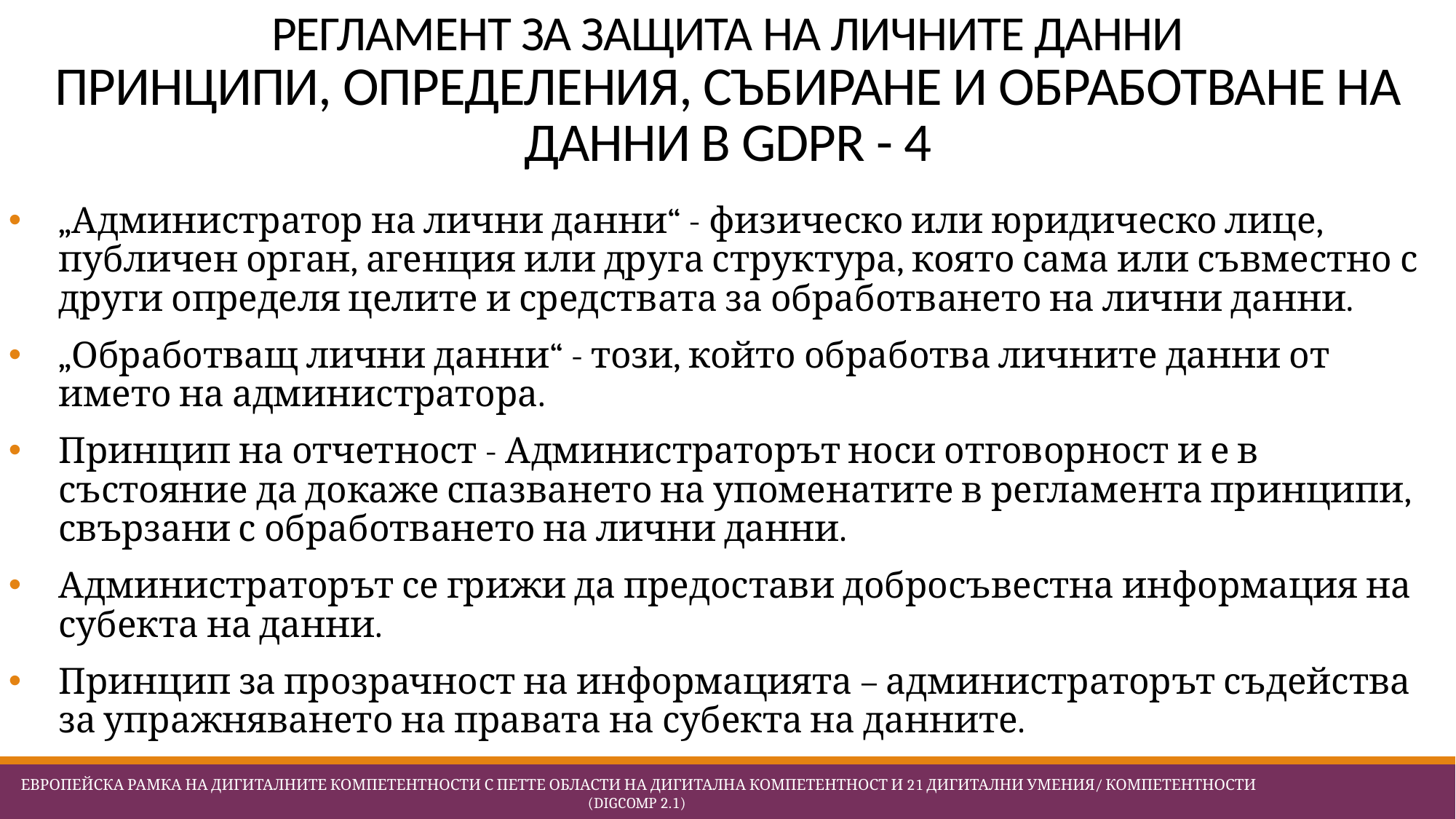

# РЕГЛАМЕНТ ЗА ЗАЩИТА НА ЛИЧНИТЕ ДАННИ ПРИНЦИПИ, ОПРЕДЕЛЕНИЯ, СЪБИРАНЕ И ОБРАБОТВАНЕ НА ДАННИ В GDPR - 4
„Администратор на лични данни“ - физическо или юридическо лице, публичен орган, агенция или друга структура, която сама или съвместно с други определя целите и средствата за обработването на лични данни.
„Обработващ лични данни“ - този, който обработва личните данни от името на администратора.
Принцип на отчетност - Администраторът носи отговорност и е в състояние да докаже спазването на упоменатите в регламента принципи, свързани с обработването на лични данни.
Администраторът се грижи да предостави добросъвестна информация на субекта на данни.
Принцип за прозрачност на информацията – администраторът съдейства за упражняването на правата на субекта на данните.
 Европейска Рамка на дигиталните компетентности с петте области на дигитална компетентност и 21 дигитални умения/ компетентности (DigComp 2.1)